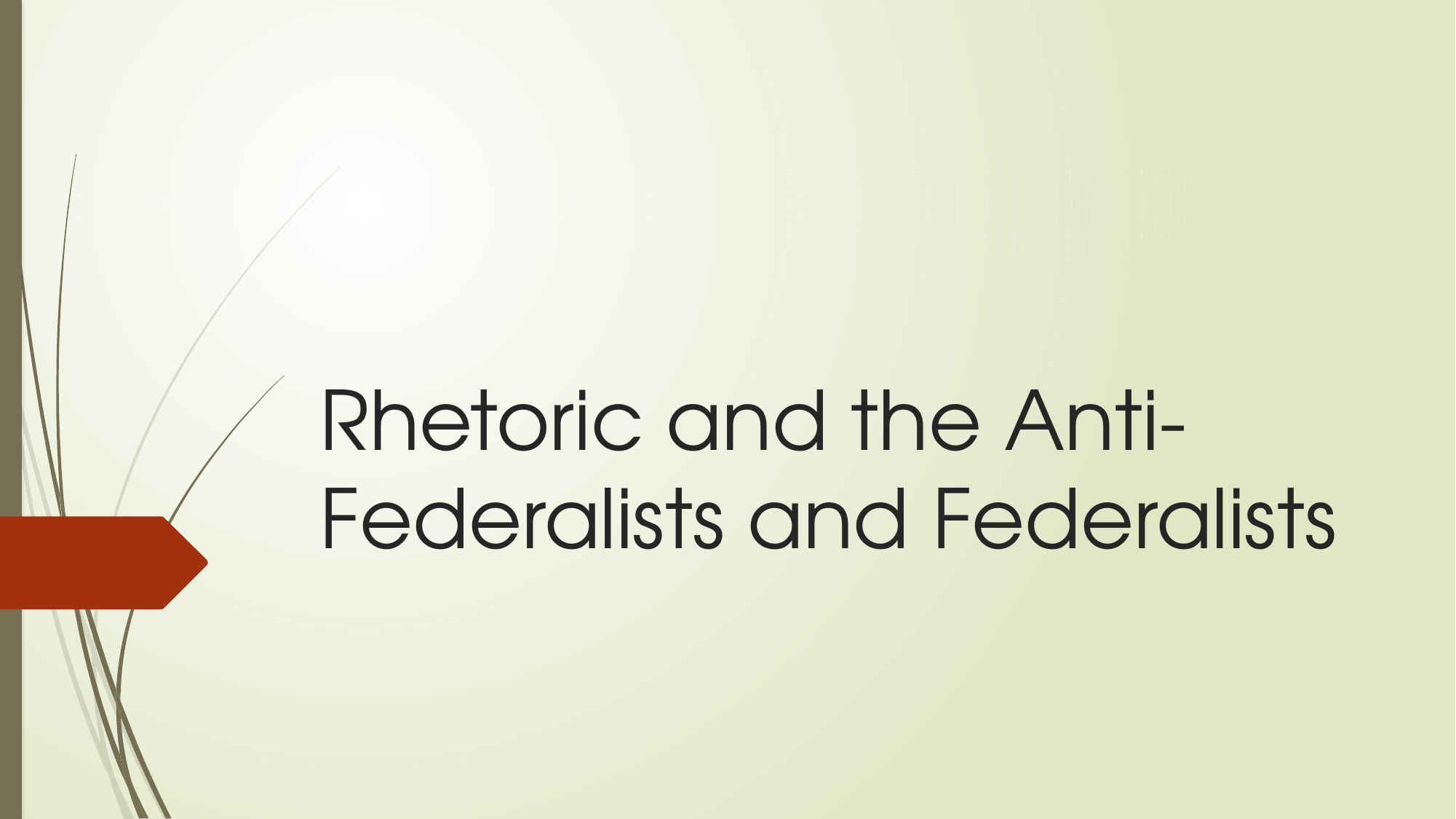

# Rhetoric and the Anti-Federalists and Federalists